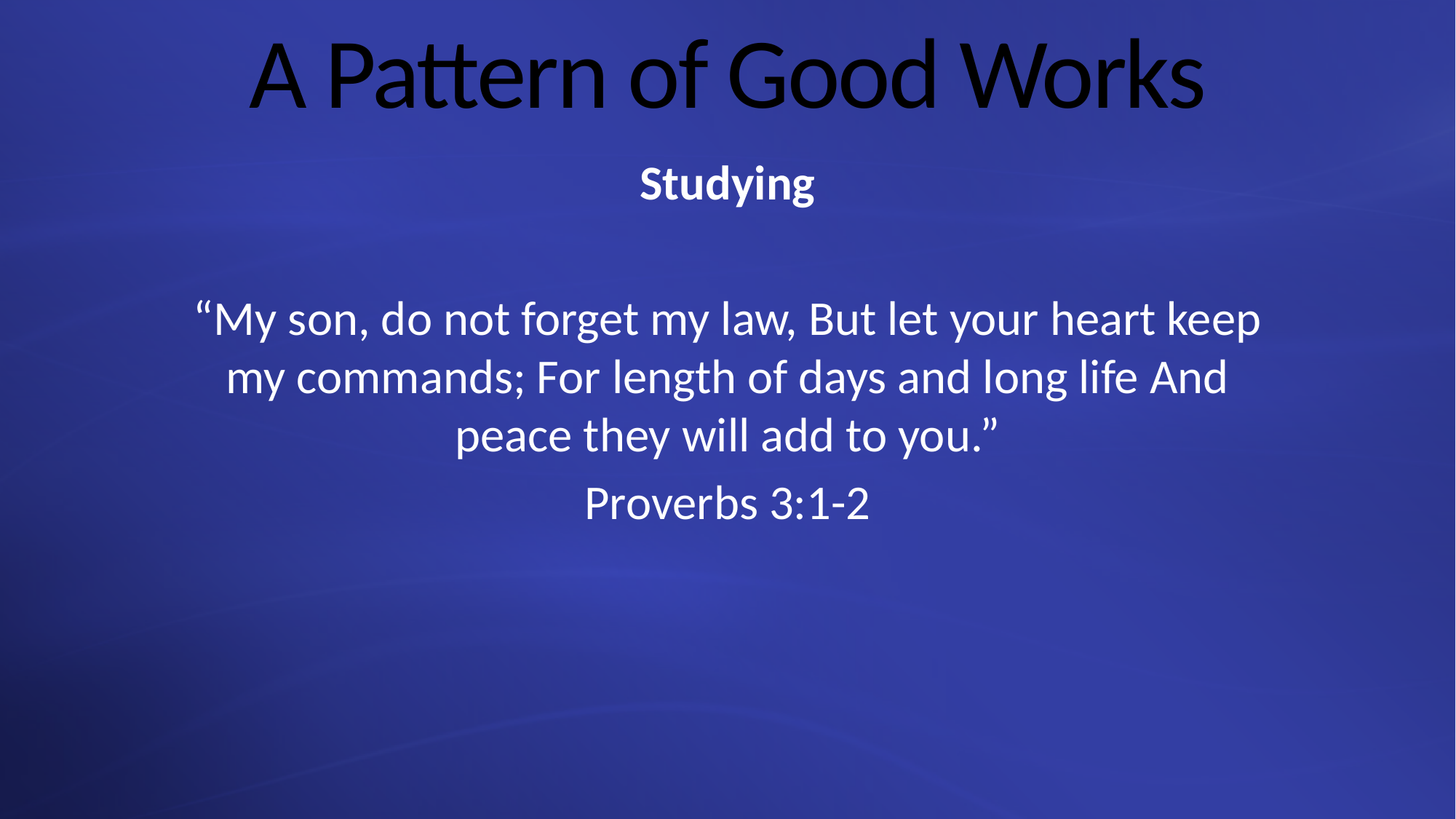

# A Pattern of Good Works
Studying

“My son, do not forget my law, But let your heart keep my commands; For length of days and long life And peace they will add to you.”
Proverbs 3:1-2